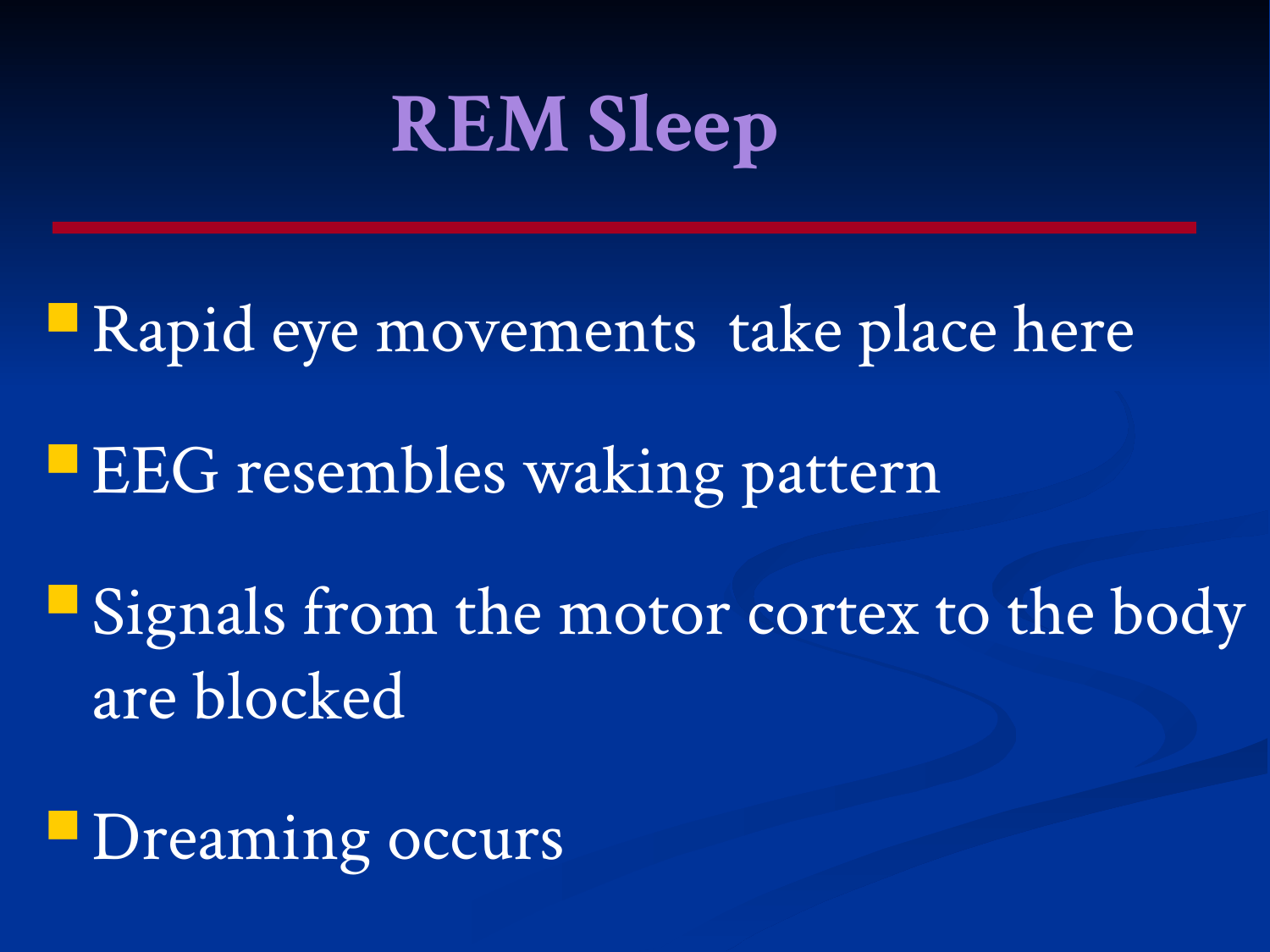

# REM Sleep

Rapid eye movements  take place here
EEG resembles waking pattern
Signals from the motor cortex to the body are blocked
Dreaming occurs